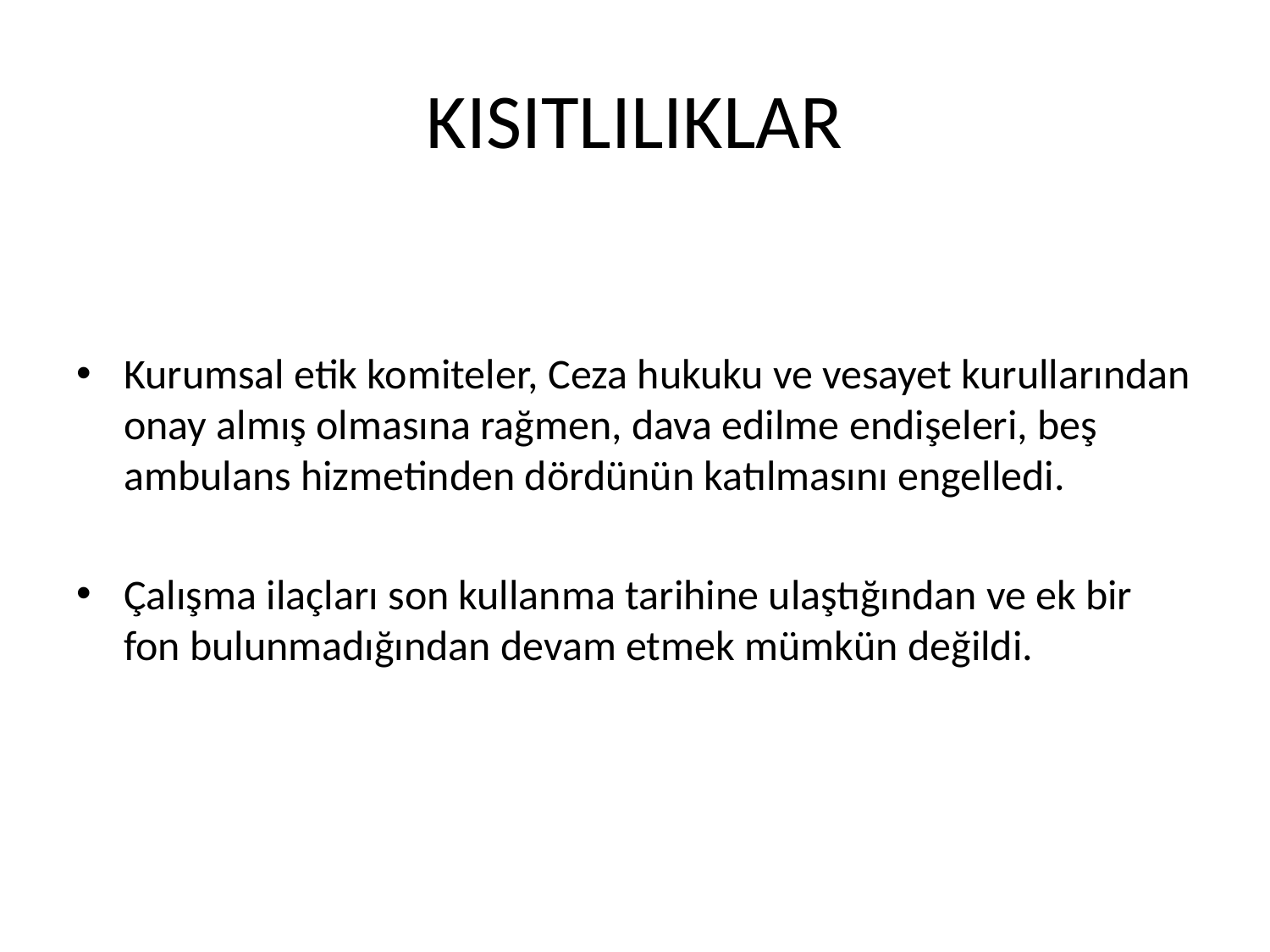

# KISITLILIKLAR

Kurumsal etik komiteler, Ceza hukuku ve vesayet kurullarından onay almış olmasına rağmen, dava edilme endişeleri, beş ambulans hizmetinden dördünün katılmasını engelledi.

Çalışma ilaçları son kullanma tarihine ulaştığından ve ek bir fon bulunmadığından devam etmek mümkün değildi.